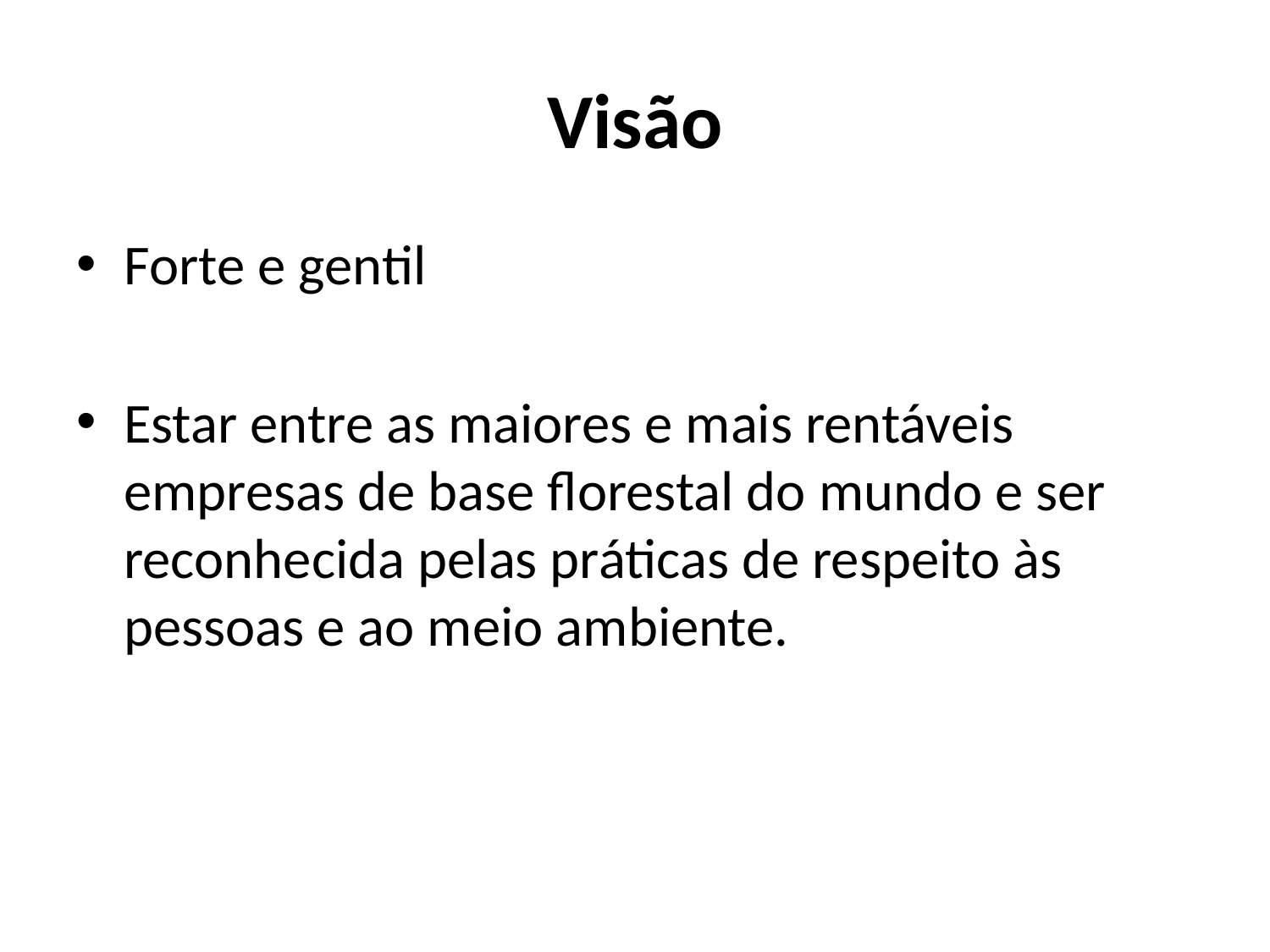

# Visão
Forte e gentil

Estar entre as maiores e mais rentáveis empresas de base florestal do mundo e ser reconhecida pelas práticas de respeito às pessoas e ao meio ambiente.